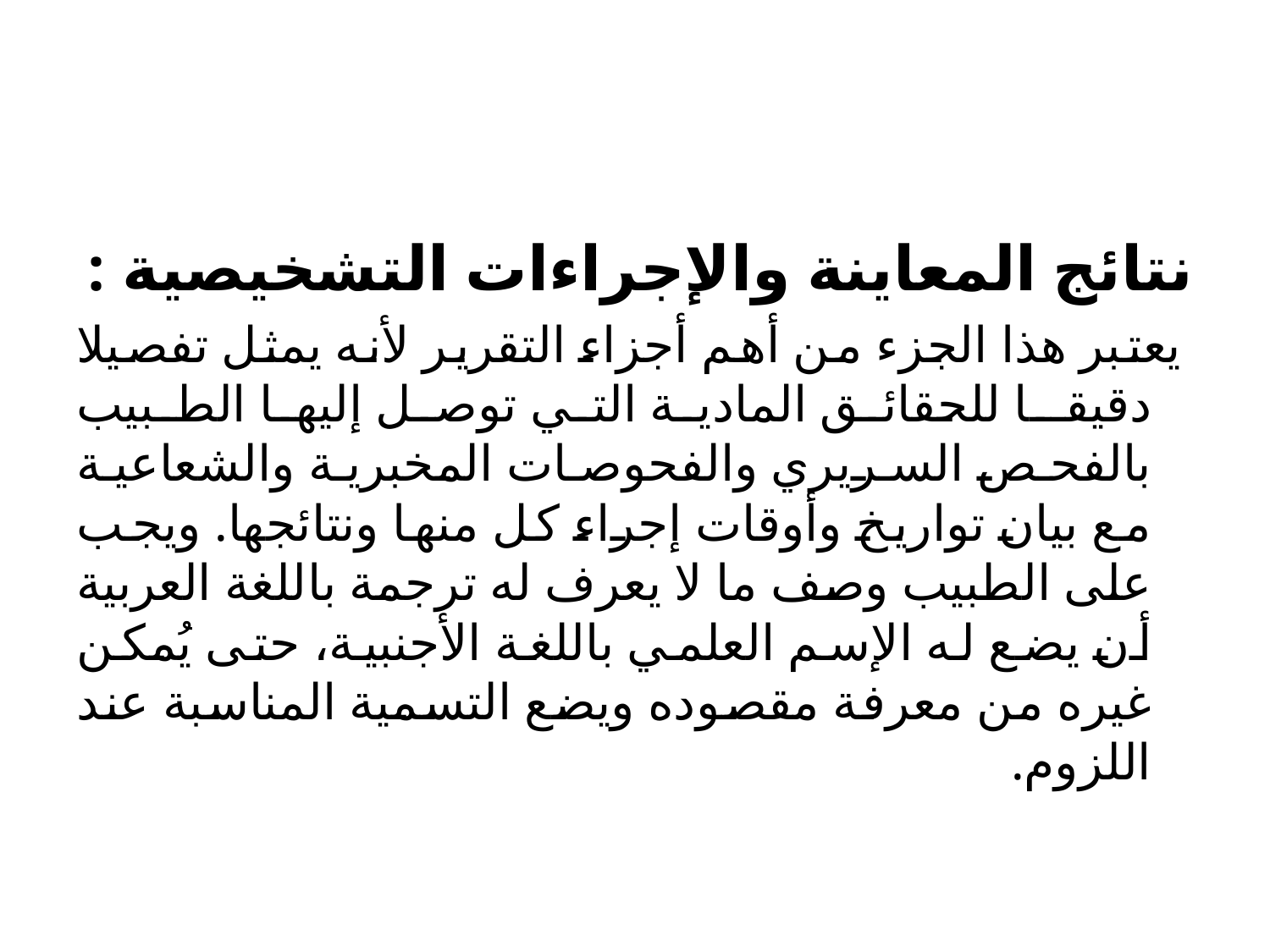

#
نتائج المعاينة والإجراءات التشخيصية :
	 يعتبر هذا الجزء من أهم أجزاء التقرير لأنه يمثل تفصيلا دقيقـا للحقائق المادية التي توصل إليها الطبيب بالفحص السريري والفحوصات المخبرية والشعاعية مع بيان تواريخ وأوقات إجراء كل منها ونتائجها. ويجب على الطبيب وصف ما لا يعرف له ترجمة باللغة العربية أن يضع له الإسم العلمي باللغة الأجنبية، حتى يُمكن غيره من معرفة مقصوده ويضع التسمية المناسبة عند اللزوم.